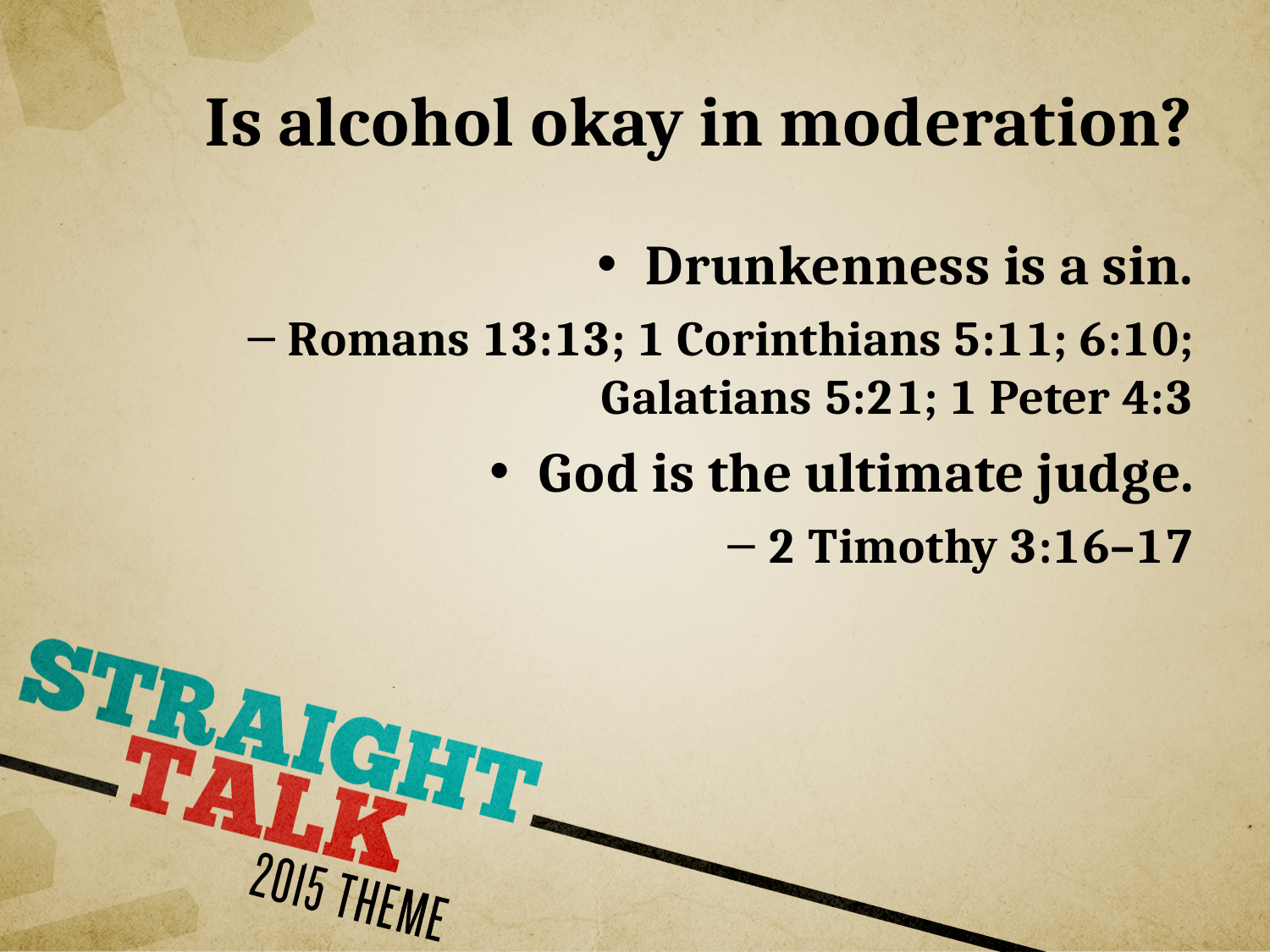

# Is alcohol okay in moderation?
Drunkenness is a sin.
Romans 13:13; 1 Corinthians 5:11; 6:10; Galatians 5:21; 1 Peter 4:3
God is the ultimate judge.
2 Timothy 3:16–17